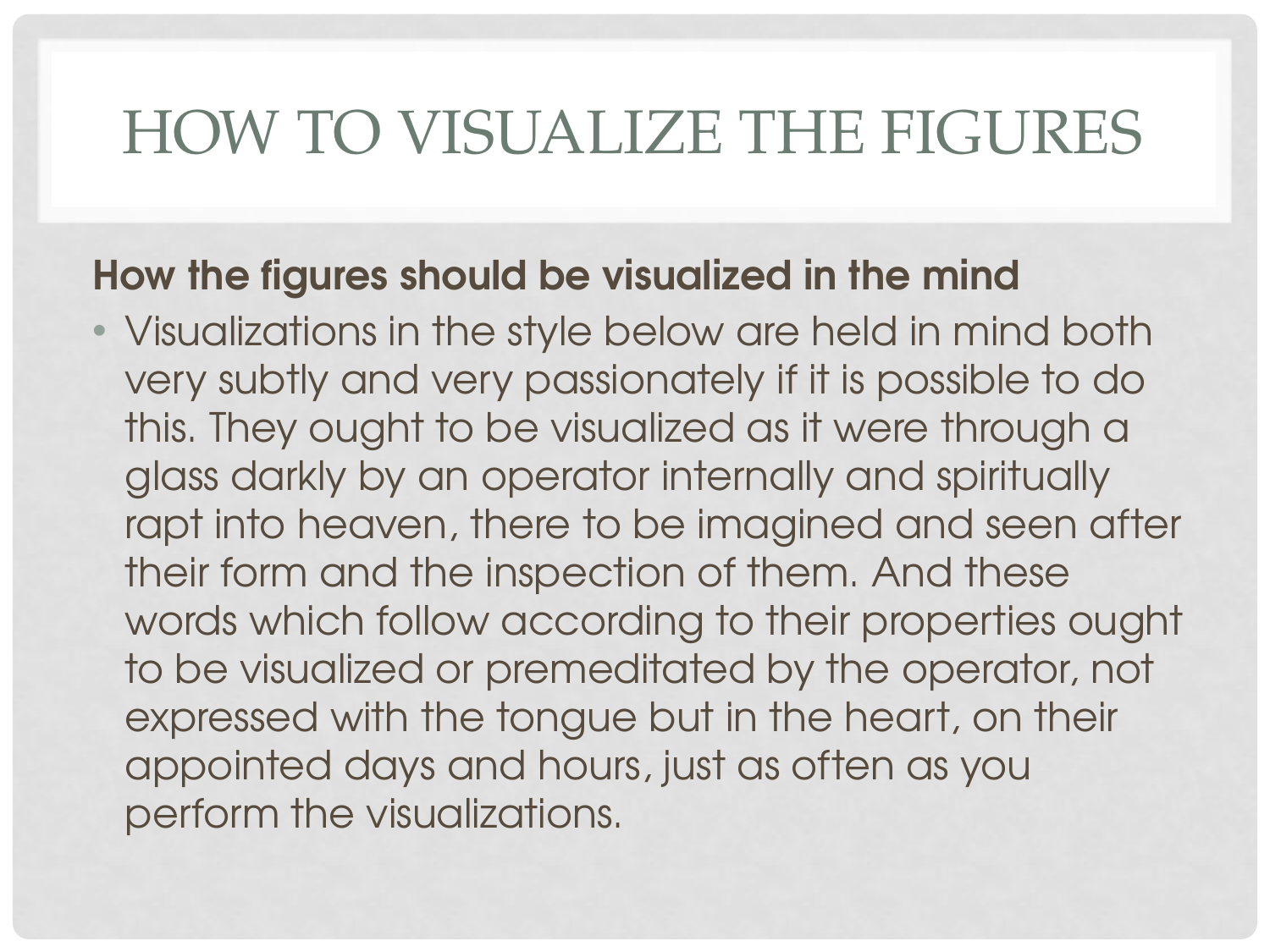

# How to Visualize the Figures
How the figures should be visualized in the mind
Visualizations in the style below are held in mind both very subtly and very passionately if it is possible to do this. They ought to be visualized as it were through a glass darkly by an operator internally and spiritually rapt into heaven, there to be imagined and seen after their form and the inspection of them. And these words which follow according to their properties ought to be visualized or premeditated by the operator, not expressed with the tongue but in the heart, on their appointed days and hours, just as often as you perform the visualizations.